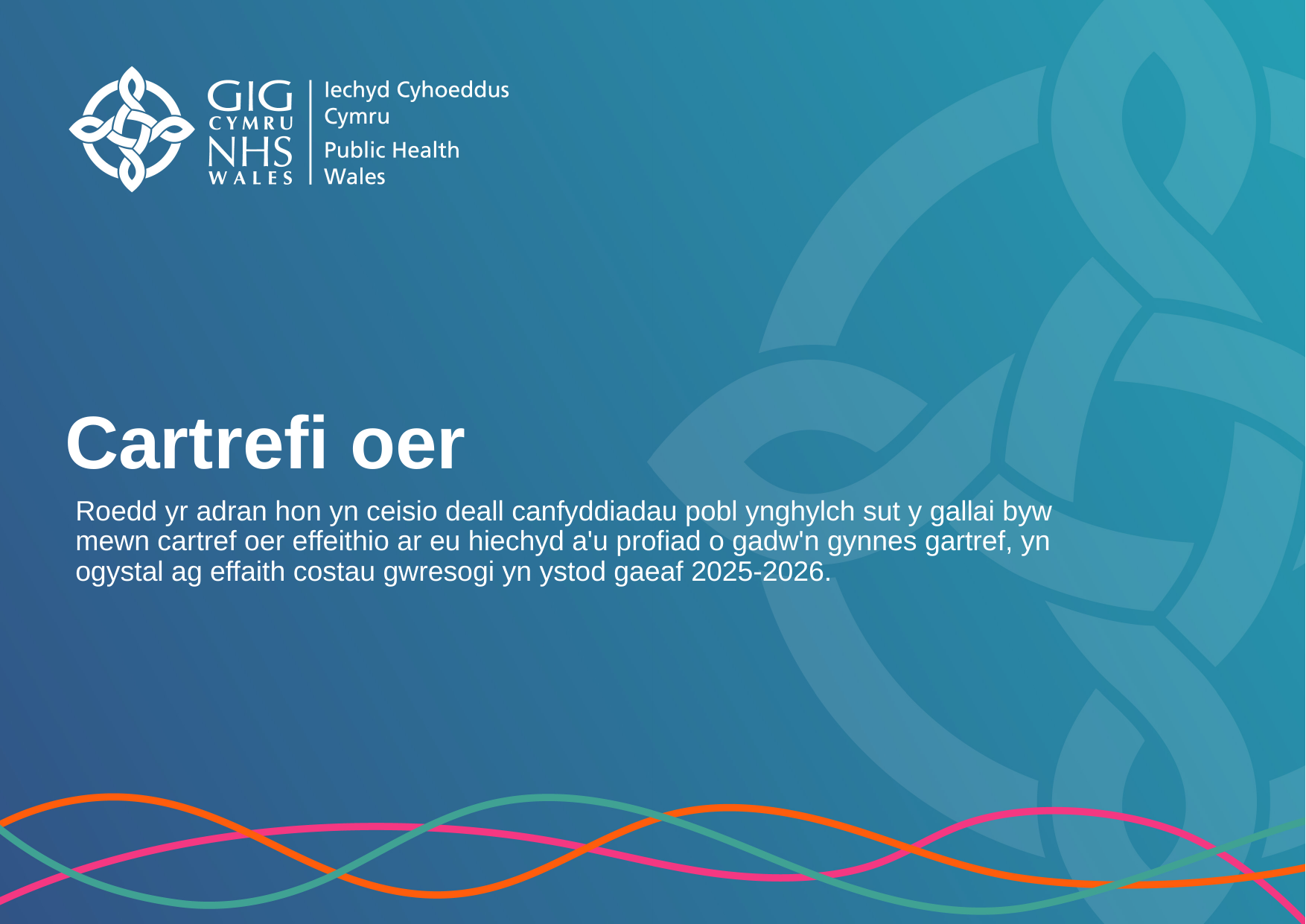

# Cartrefi oer
Roedd yr adran hon yn ceisio deall canfyddiadau pobl ynghylch sut y gallai byw mewn cartref oer effeithio ar eu hiechyd a'u profiad o gadw'n gynnes gartref, yn ogystal ag effaith costau gwresogi yn ystod gaeaf 2025-2026.